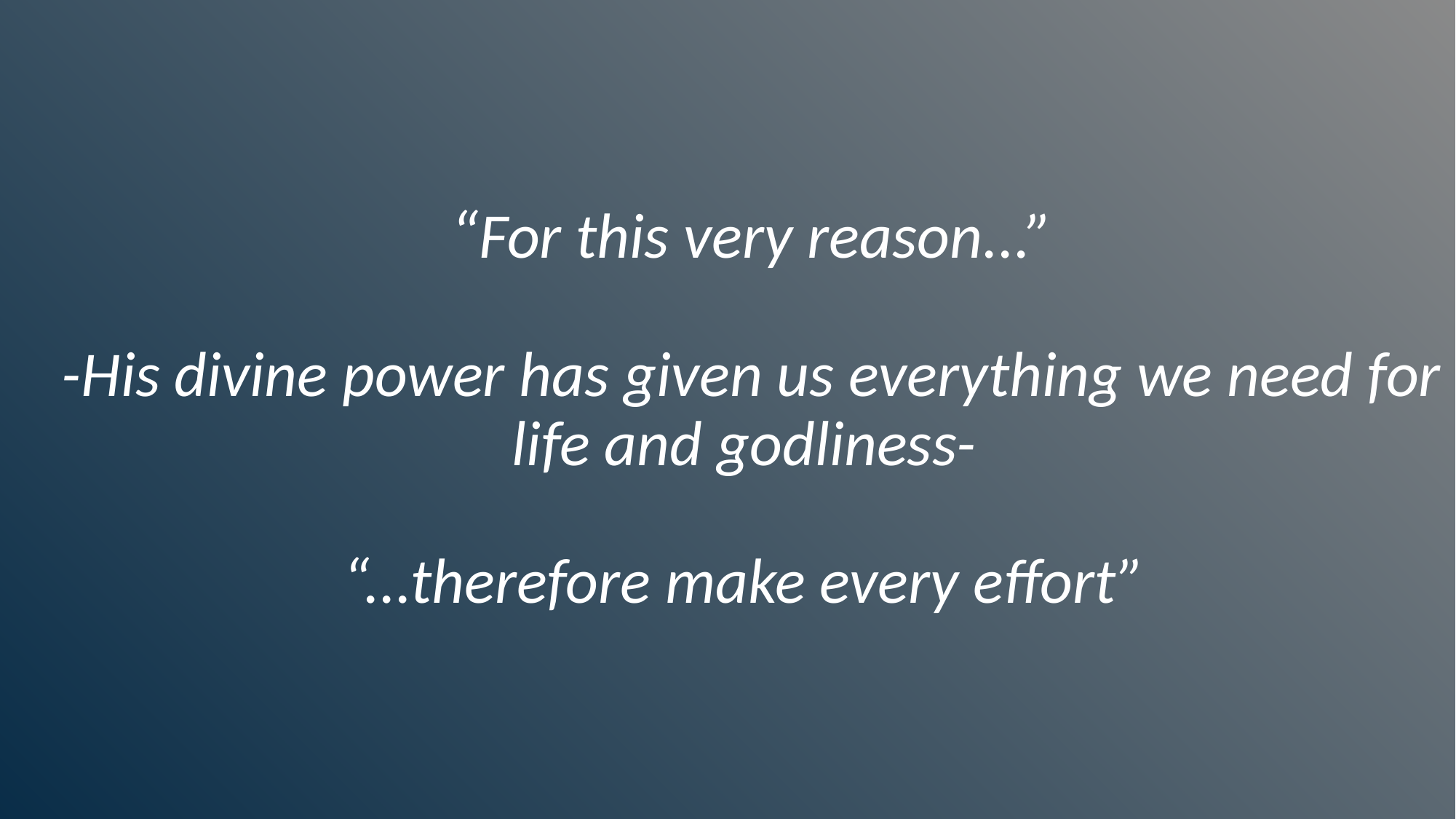

“For this very reason...”
 -His divine power has given us everything we need for life and godliness-
“...therefore make every effort”